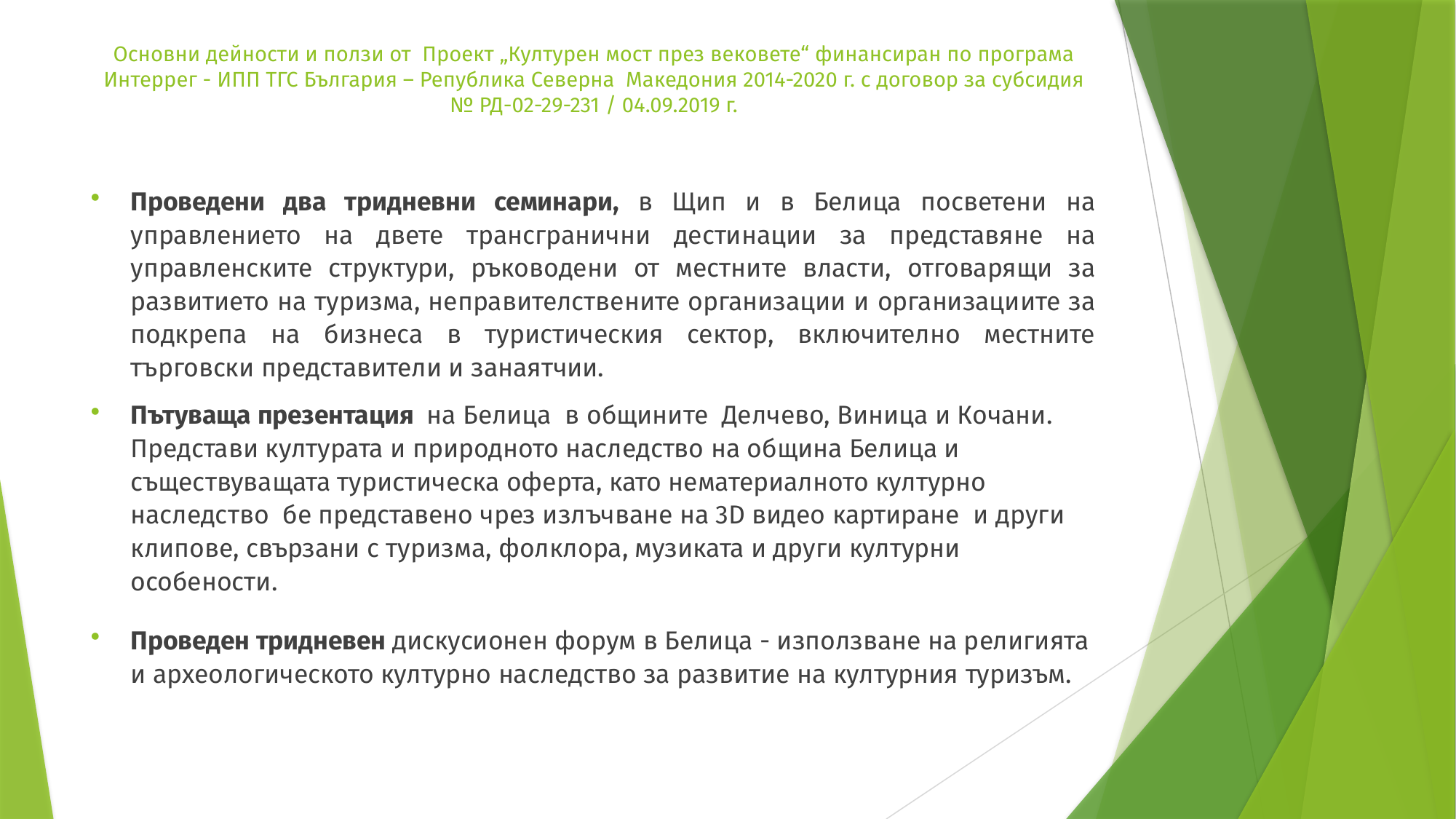

# Основни дейности и ползи от  Проект „Културен мост през вековете“ финансиран по програма Интеррег - ИПП ТГС България – Република Северна  Македония 2014-2020 г. с договор за субсидия № РД-02-29-231 / 04.09.2019 г.
Проведени два тридневни семинари, в Щип и в Белица посветени на управлението на двете трансгранични дестинации за представяне на управленските структури, ръководени от местните власти, отговарящи за развитието на туризма, неправителствените организации и организациите за подкрепа на бизнеса в туристическия сектор, включително местните търговски представители и занаятчии.
Пътуваща презентация  на Белица  в общините  Делчево, Виница и Кочани. Представи културата и природното наследство на община Белица и съществуващата туристическа оферта, като нематериалното културно наследство  бе представено чрез излъчване на 3D видео картиране  и други клипове, свързани с туризма, фолклора, музиката и други културни особености.
Проведен тридневен дискусионен форум в Белица - използване на религията и археологическото културно наследство за развитие на културния туризъм.